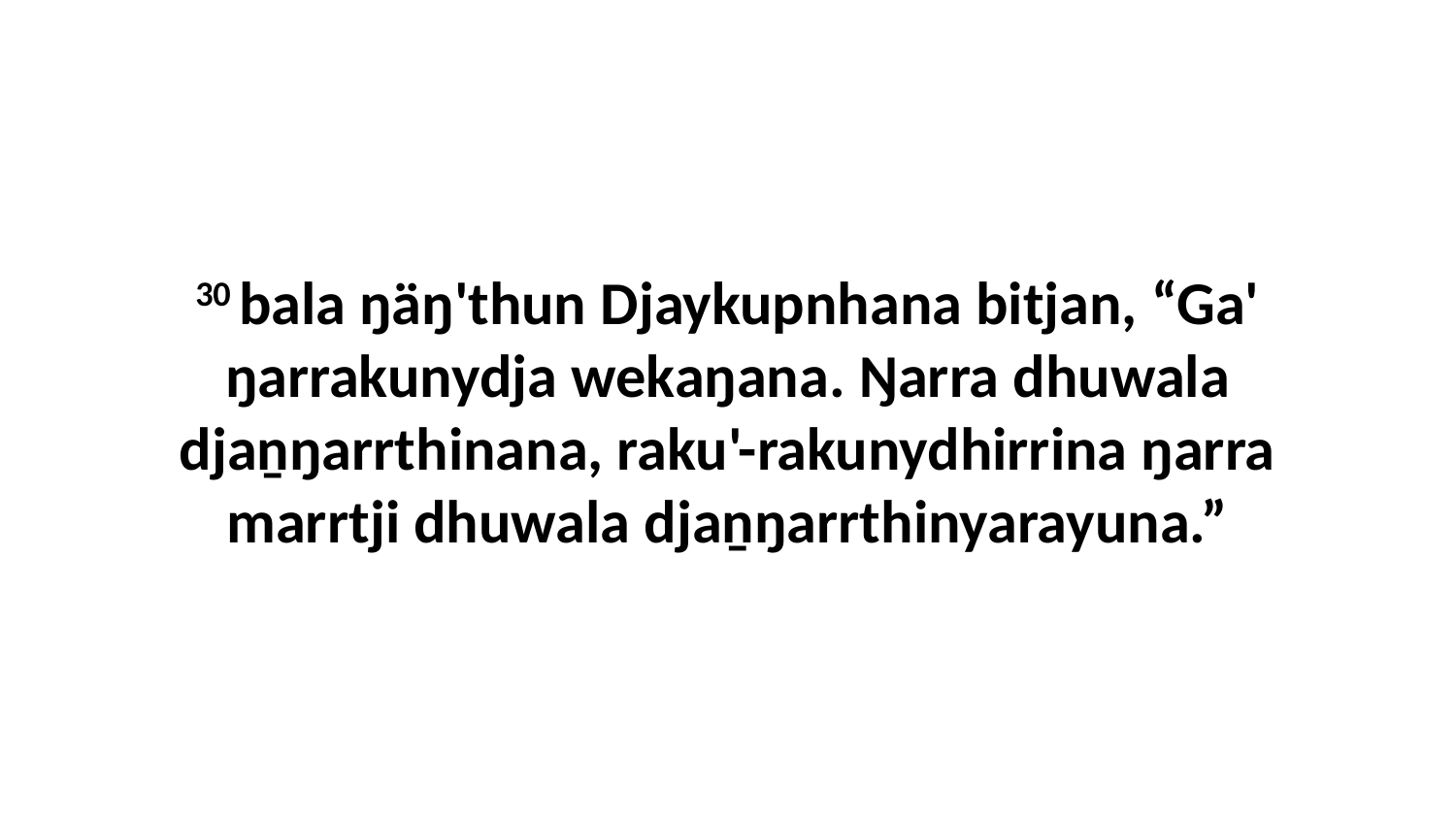

30 bala ŋäŋ'thun Djaykupnhana bitjan, “Ga' ŋarrakunydja wekaŋana. Ŋarra dhuwala djaṉŋarrthinana, raku'-rakunydhirrina ŋarra marrtji dhuwala djaṉŋarrthinyarayuna.”